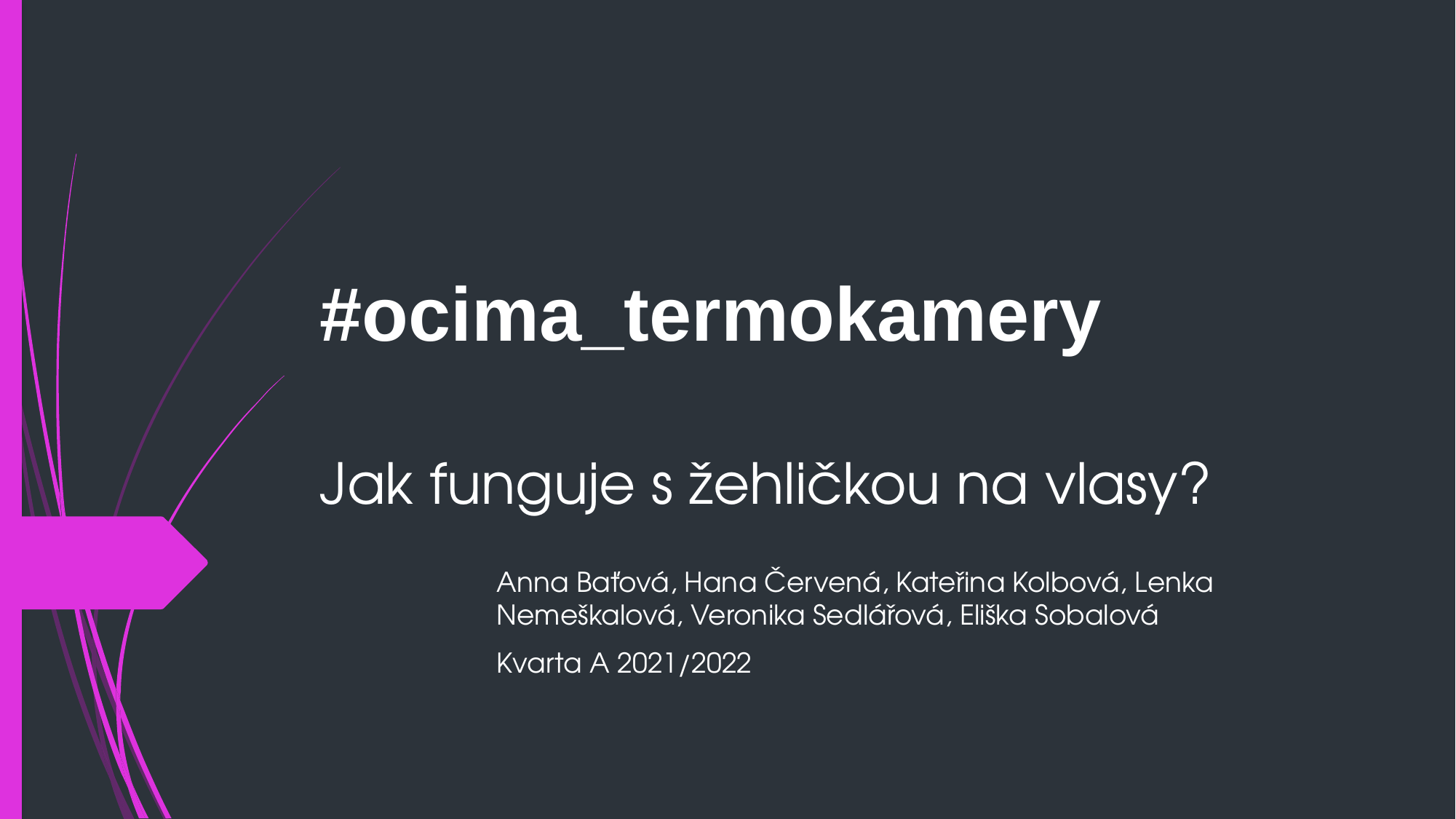

# #ocima_termokamery Jak funguje s žehličkou na vlasy?
Anna Baťová, Hana Červená, Kateřina Kolbová, Lenka Nemeškalová, Veronika Sedlářová, Eliška Sobalová
Kvarta A 2021/2022